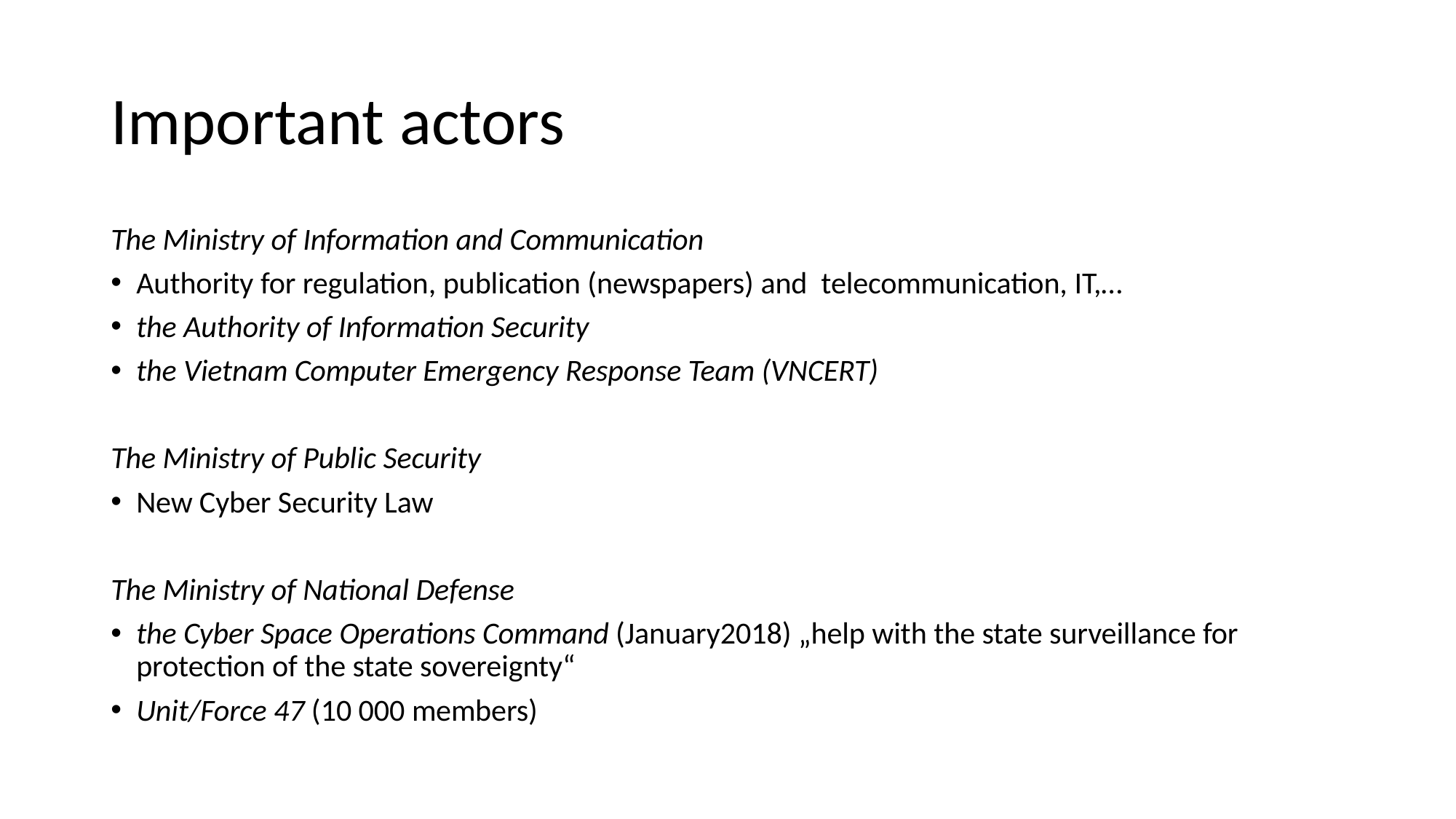

# Important actors
The Ministry of Information and Communication
Authority for regulation, publication (newspapers) and  telecommunication, IT,…
the Authority of Information Security
the Vietnam Computer Emergency Response Team (VNCERT)

The Ministry of Public Security
New Cyber Security Law

The Ministry of National Defense
the Cyber Space Operations Command (January2018) „help with the state surveillance for protection of the state sovereignty“
Unit/Force 47 (10 000 members)